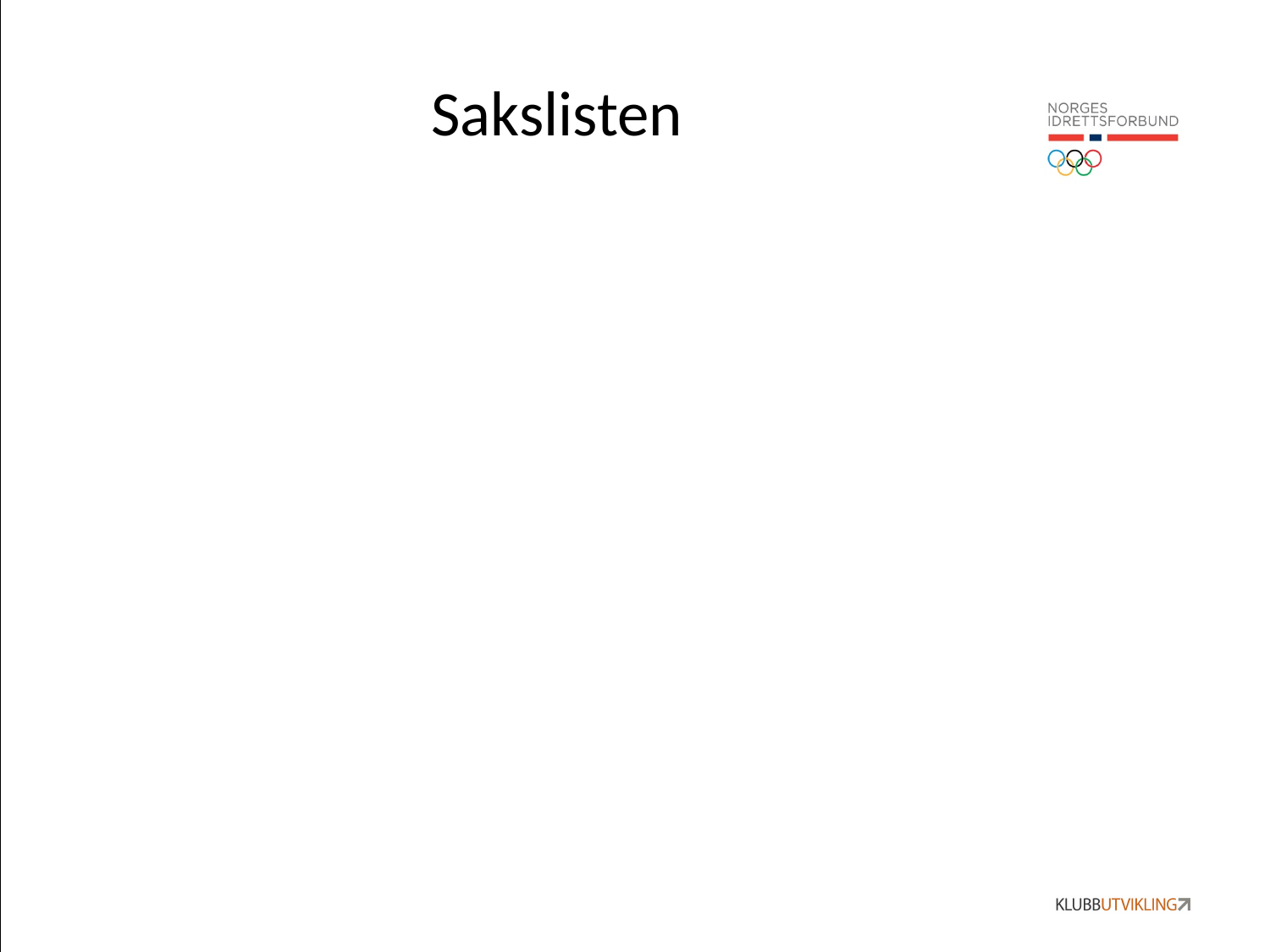

# Sakslisten
1 Godkjenne de stemmeberettigede.
2. Godkjenne innkallingen, sakliste og forretningsorden.
3. Velge dirigent(er), referent (er) samt 2 medlemmer til å underskrive protokollen.
4. Behandle idrettslagets årsmelding, herunder eventuelle gruppeårsmeldinger.
5. Behandle idrettslagets regnskap i revidert stand.
6. Behandle forslag og saker.
7. Fastsette medlemskontingent.
8. Vedta idrettslagets budsjett
9. Behandle idrettslagets organisasjonsplan.